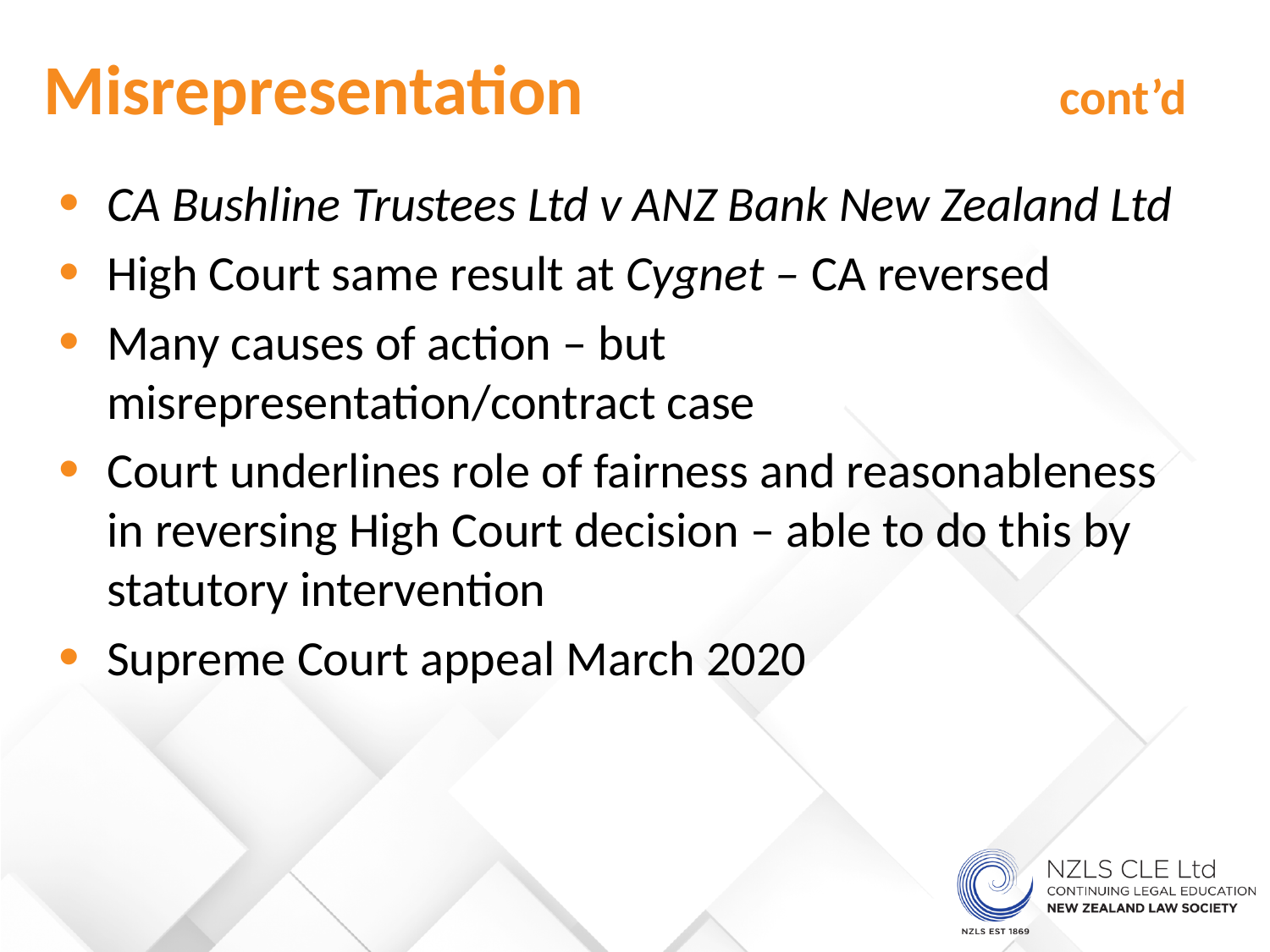

Misrepresentation 				cont’d
CA Bushline Trustees Ltd v ANZ Bank New Zealand Ltd
High Court same result at Cygnet – CA reversed
Many causes of action – but misrepresentation/contract case
Court underlines role of fairness and reasonableness in reversing High Court decision – able to do this by statutory intervention
Supreme Court appeal March 2020